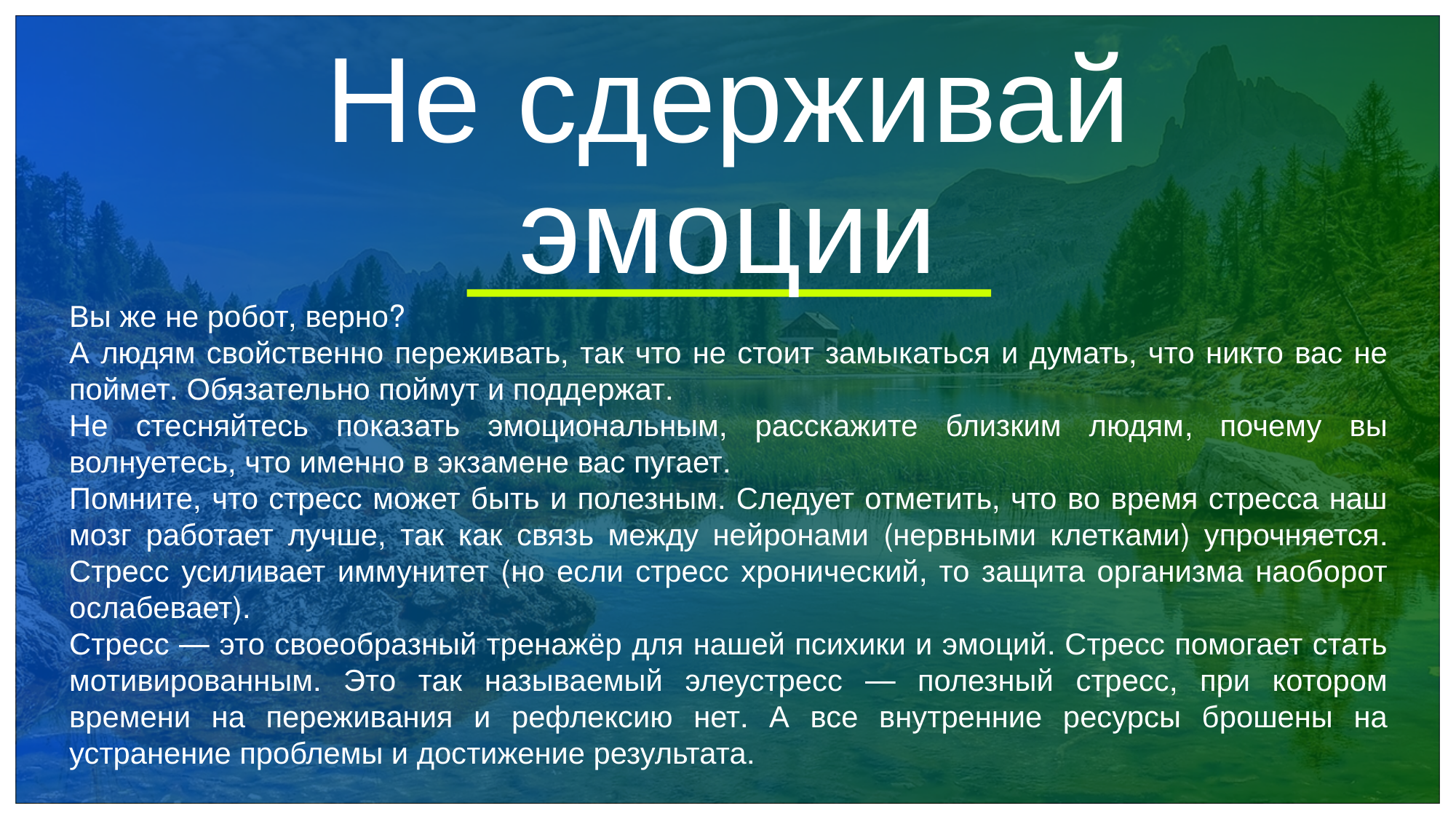

# Не сдерживай эмоции
Вы же не робот, верно?
А людям свойственно переживать, так что не стоит замыкаться и думать, что никто вас не поймет. Обязательно поймут и поддержат.
Не стесняйтесь показать эмоциональным, расскажите близким людям, почему вы волнуетесь, что именно в экзамене вас пугает.
Помните, что стресс может быть и полезным. Следует отметить, что во время стресса наш мозг работает лучше, так как связь между нейронами (нервными клетками) упрочняется. Стресс усиливает иммунитет (но если стресс хронический, то защита организма наоборот ослабевает).
Стресс — это своеобразный тренажёр для нашей психики и эмоций. Стресс помогает стать мотивированным. Это так называемый элеустресс — полезный стресс, при котором времени на переживания и рефлексию нет. А все внутренние ресурсы брошены на устранение проблемы и достижение результата.